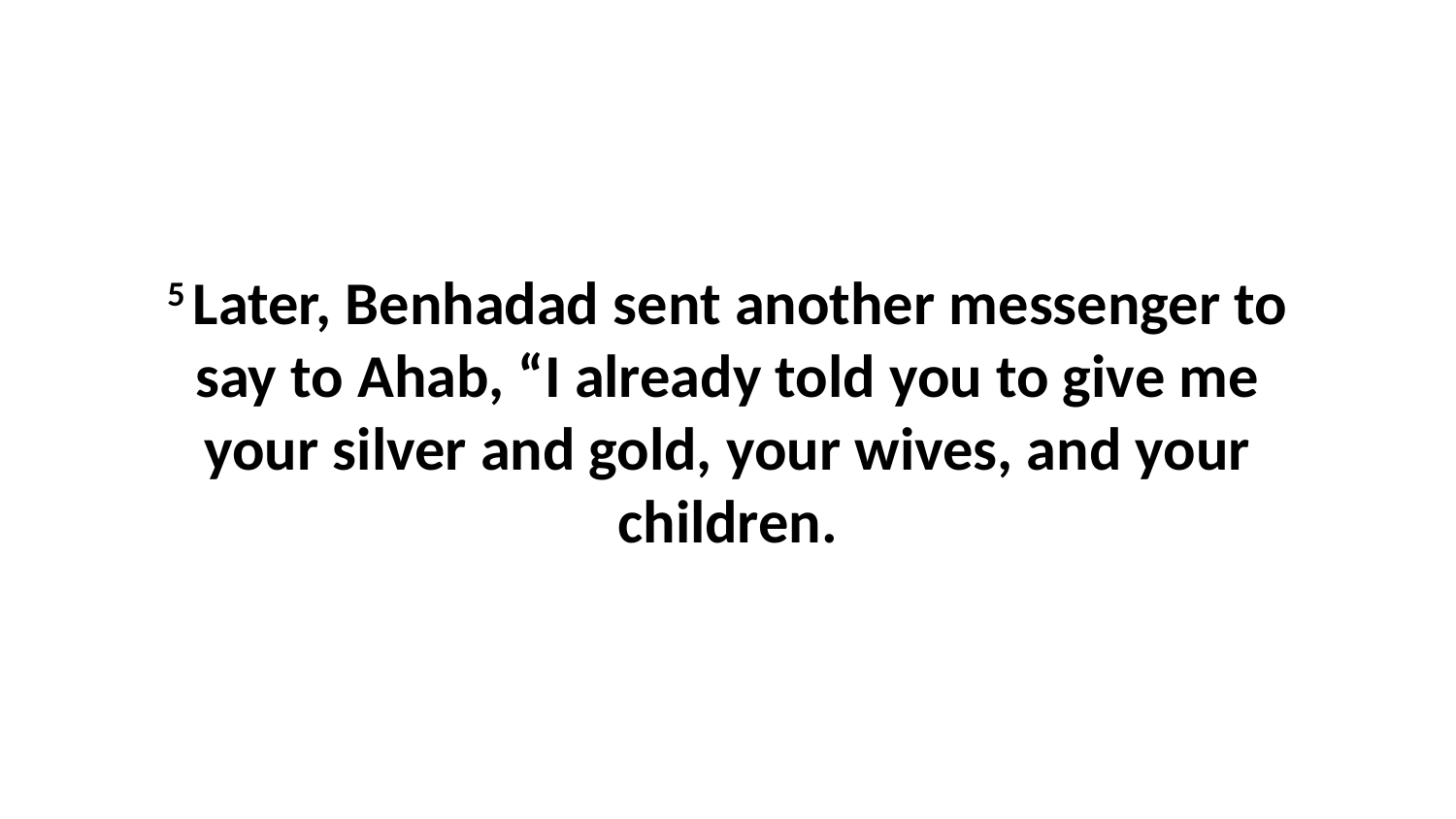

5 Later, Benhadad sent another messenger to say to Ahab, “I already told you to give me your silver and gold, your wives, and your children.